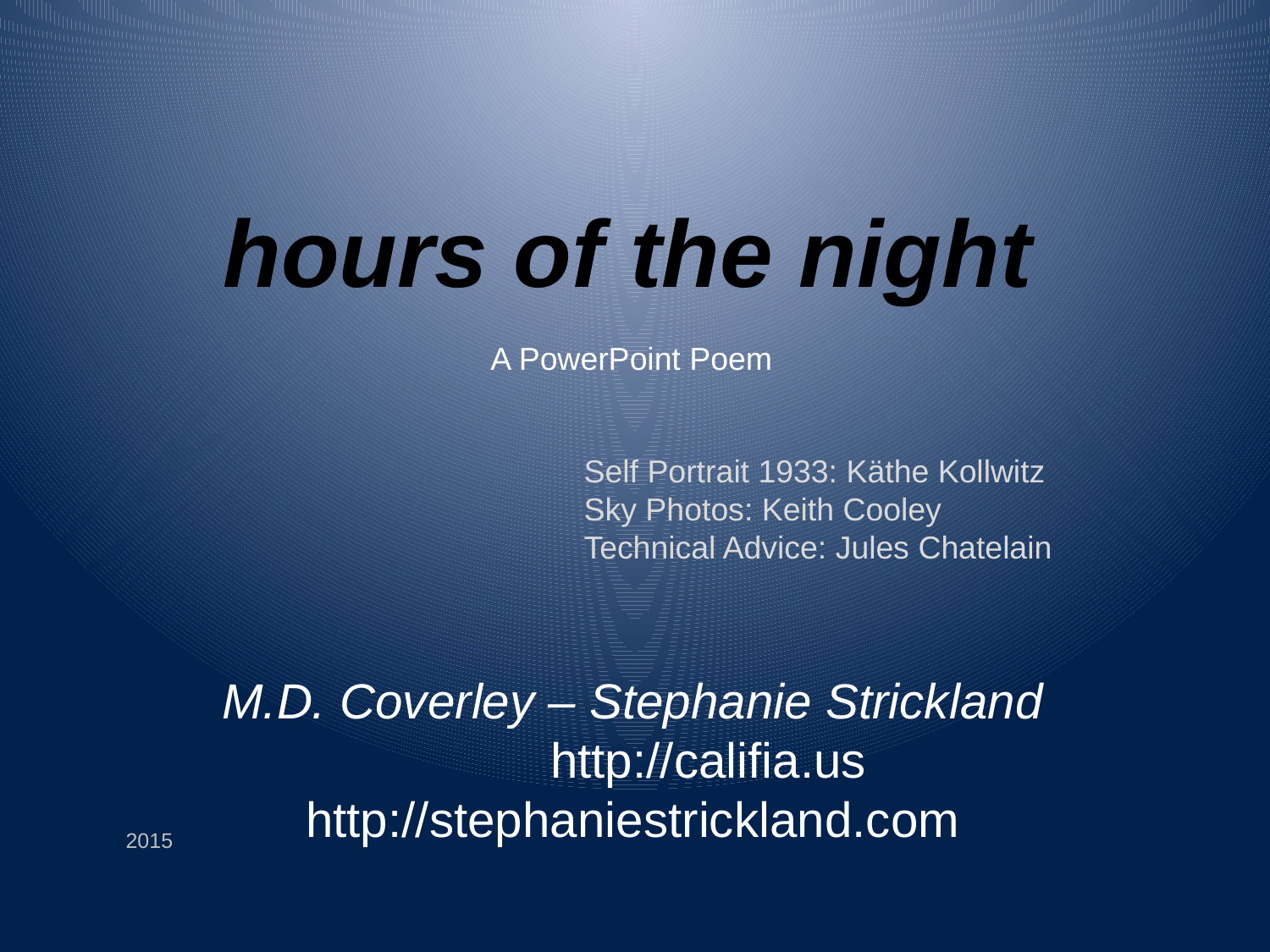

hours of the night
# A PowerPoint Poem
Self Portrait 1933: Käthe Kollwitz
Sky Photos: Keith Cooley
Technical Advice: Jules Chatelain
M.D. Coverley – Stephanie Strickland
               http://califia.us     http://stephaniestrickland.com

2015